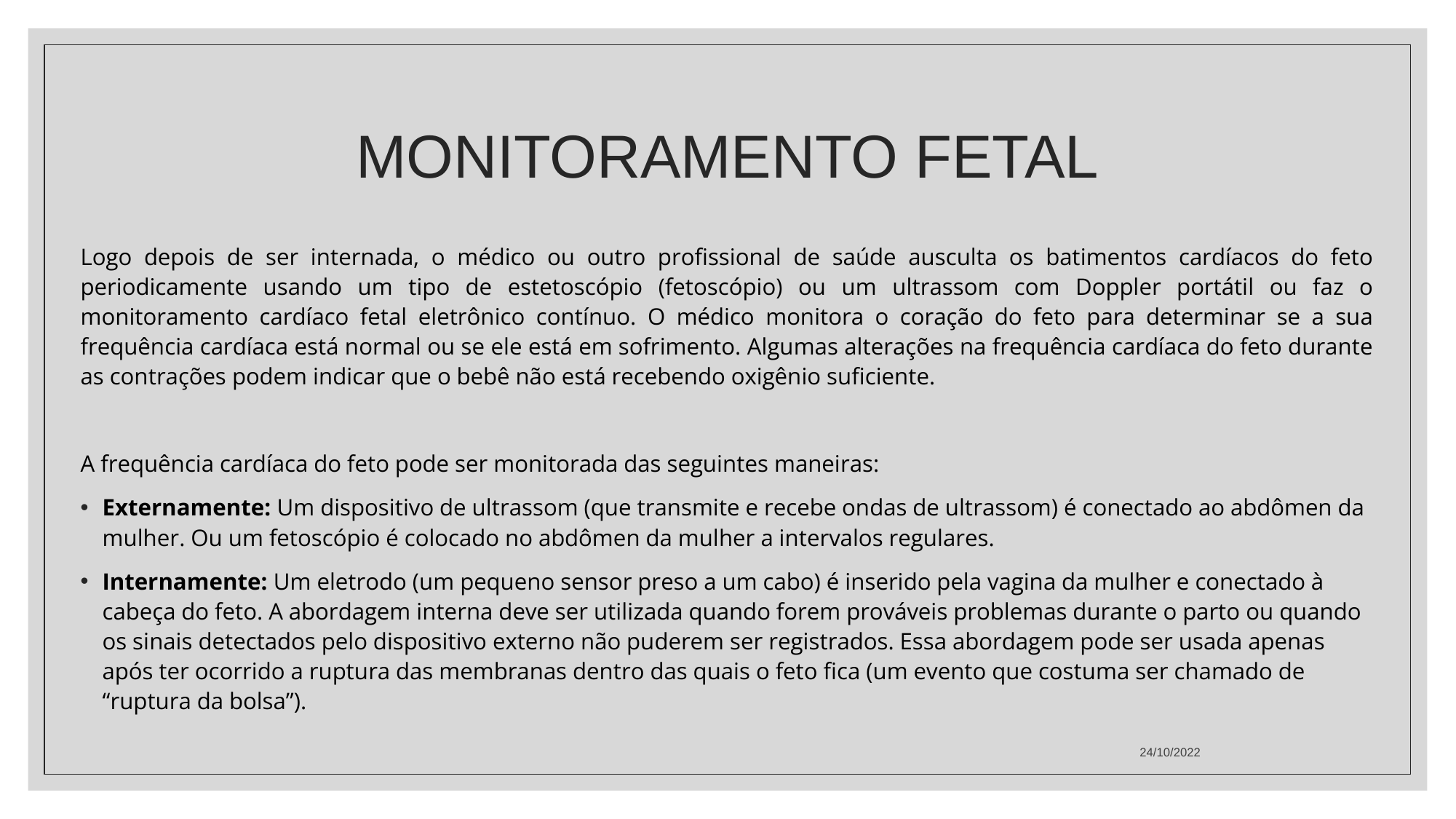

# MONITORAMENTO FETAL
Logo depois de ser internada, o médico ou outro profissional de saúde ausculta os batimentos cardíacos do feto periodicamente usando um tipo de estetoscópio (fetoscópio) ou um ultrassom com Doppler portátil ou faz o monitoramento cardíaco fetal eletrônico contínuo. O médico monitora o coração do feto para determinar se a sua frequência cardíaca está normal ou se ele está em sofrimento. Algumas alterações na frequência cardíaca do feto durante as contrações podem indicar que o bebê não está recebendo oxigênio suficiente.

A frequência cardíaca do feto pode ser monitorada das seguintes maneiras:
Externamente: Um dispositivo de ultrassom (que transmite e recebe ondas de ultrassom) é conectado ao abdômen da mulher. Ou um fetoscópio é colocado no abdômen da mulher a intervalos regulares.
Internamente: Um eletrodo (um pequeno sensor preso a um cabo) é inserido pela vagina da mulher e conectado à cabeça do feto. A abordagem interna deve ser utilizada quando forem prováveis problemas durante o parto ou quando os sinais detectados pelo dispositivo externo não puderem ser registrados. Essa abordagem pode ser usada apenas após ter ocorrido a ruptura das membranas dentro das quais o feto fica (um evento que costuma ser chamado de “ruptura da bolsa”).

24/10/2022